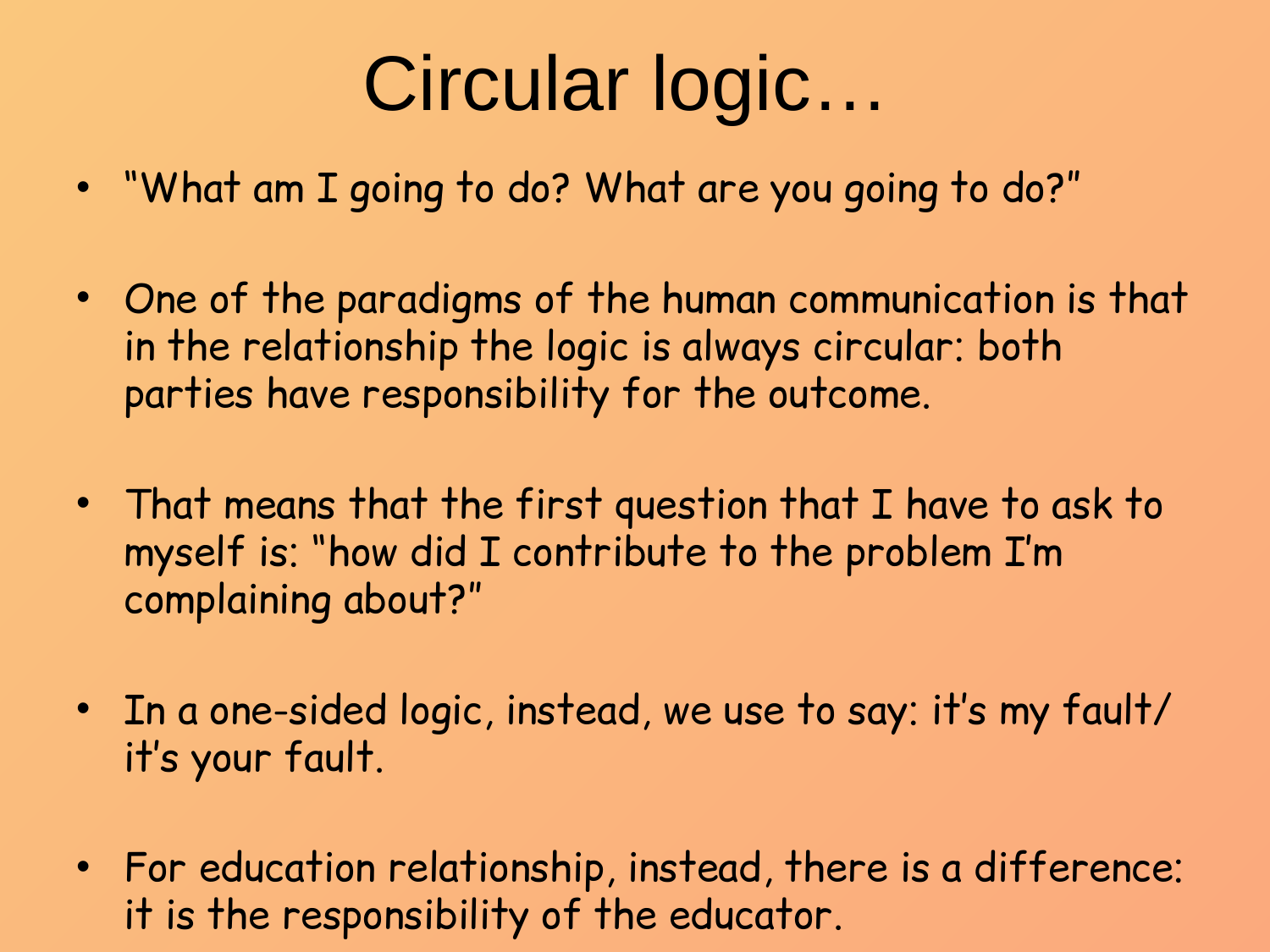

# Circular logic…
“What am I going to do? What are you going to do?”

One of the paradigms of the human communication is that in the relationship the logic is always circular: both parties have responsibility for the outcome.

That means that the first question that I have to ask to myself is: “how did I contribute to the problem I’m complaining about?”

In a one-sided logic, instead, we use to say: it’s my fault/ it’s your fault.

For education relationship, instead, there is a difference: it is the responsibility of the educator.